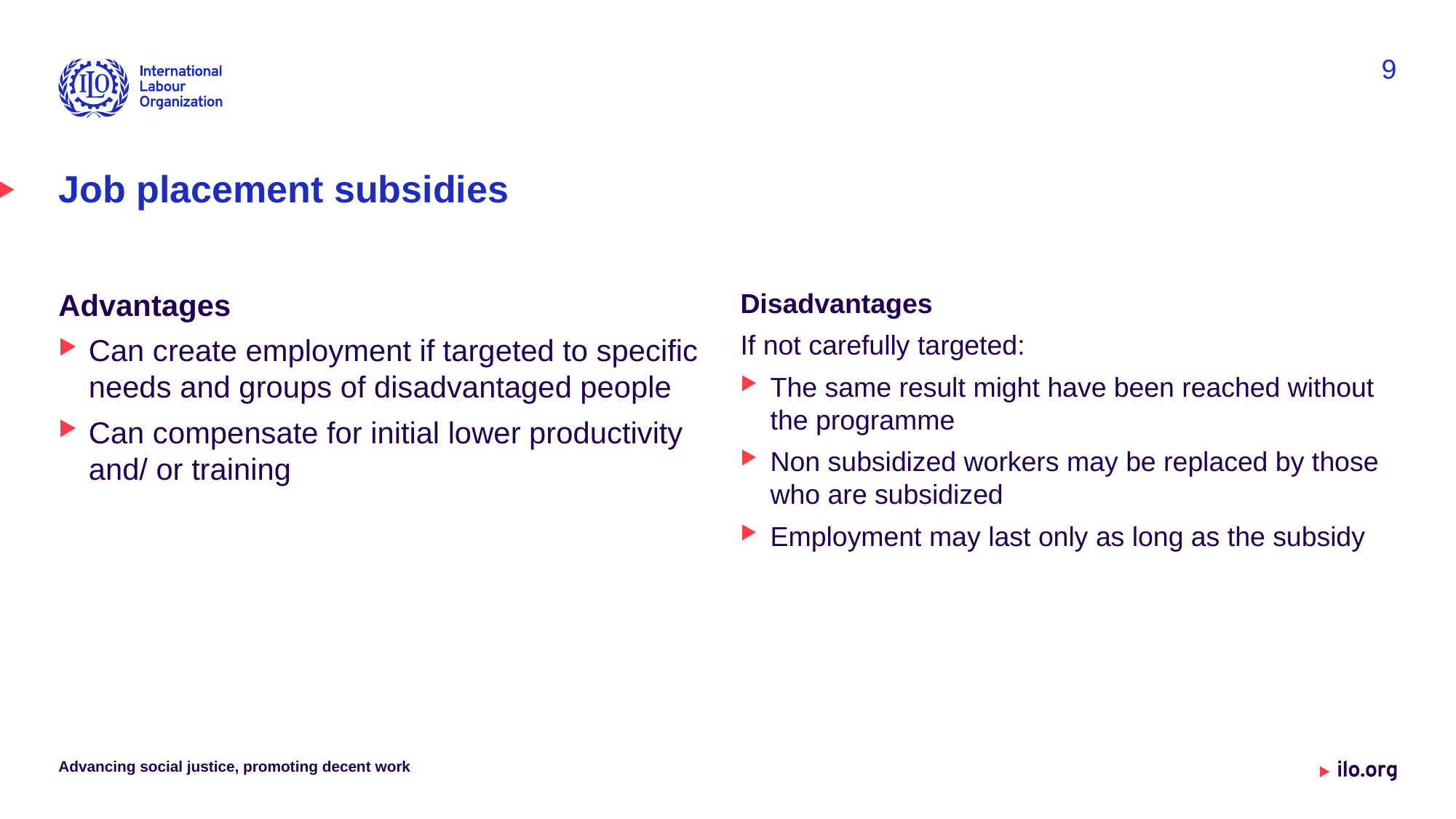

9
# Job placement subsidies
Disadvantages
If not carefully targeted:
The same result might have been reached without the programme
Non subsidized workers may be replaced by those who are subsidized
Employment may last only as long as the subsidy

Advantages
Can create employment if targeted to specific needs and groups of disadvantaged people
Can compensate for initial lower productivity and/ or training

Advancing social justice, promoting decent work
Date: Monday / 01 / October / 2019